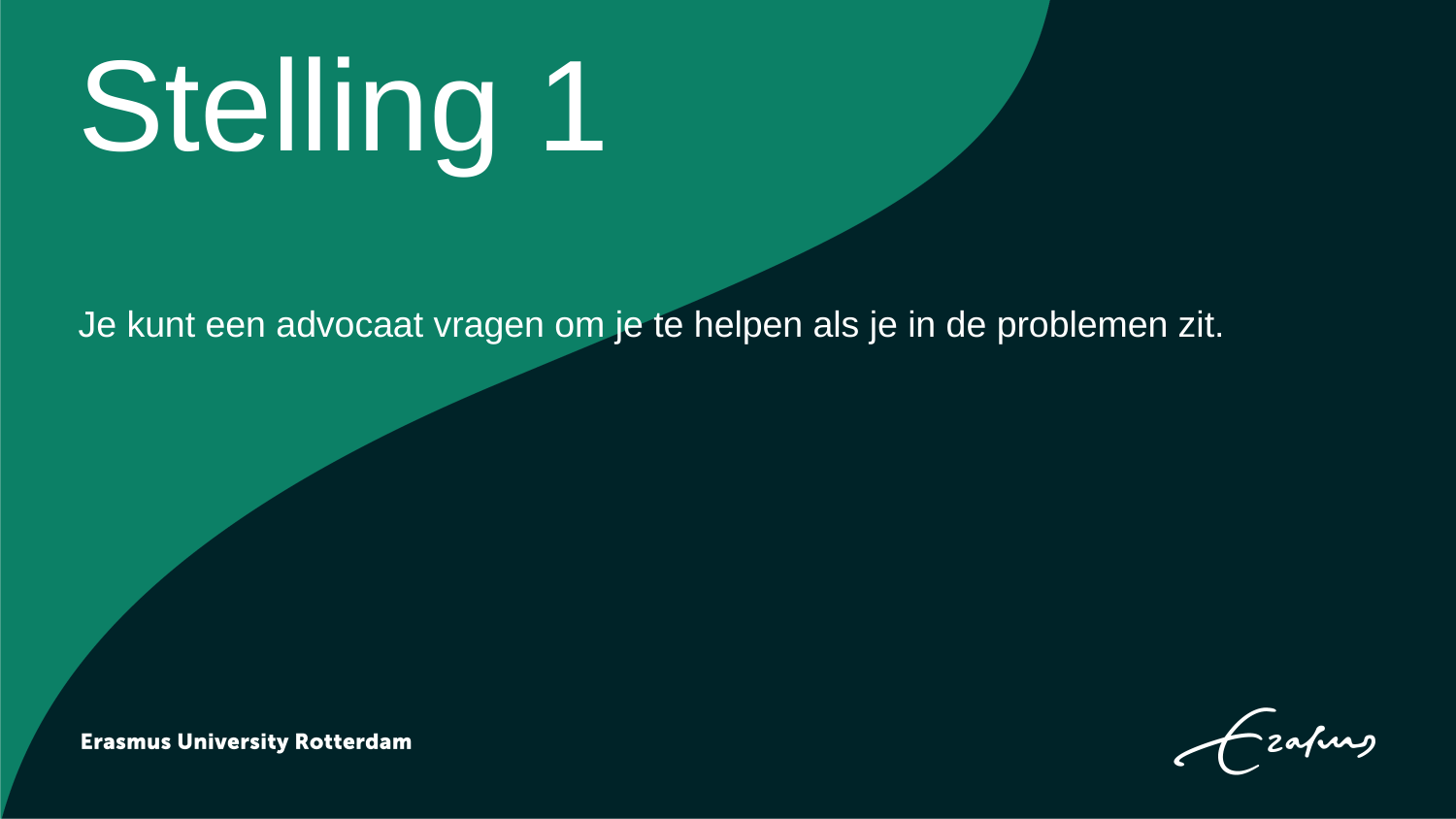

# Stelling 1
Je kunt een advocaat vragen om je te helpen als je in de problemen zit.